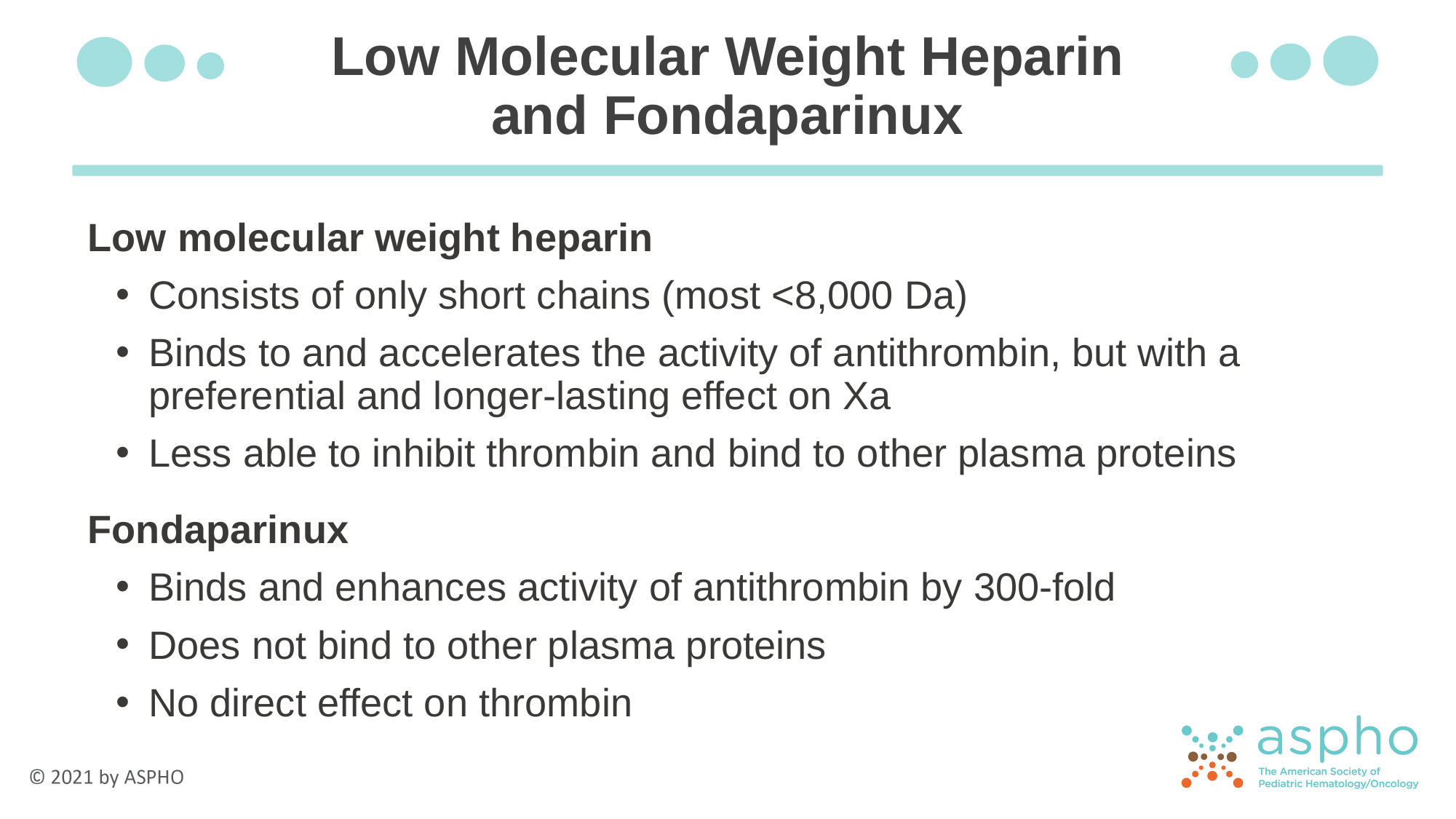

# Low Molecular Weight Heparin and Fondaparinux

Low molecular weight heparin
Consists of only short chains (most <8,000 Da)
Binds to and accelerates the activity of antithrombin, but with a preferential and longer-lasting effect on Xa
Less able to inhibit thrombin and bind to other plasma proteins
Fondaparinux
Binds and enhances activity of antithrombin by 300-fold
Does not bind to other plasma proteins
No direct effect on thrombin